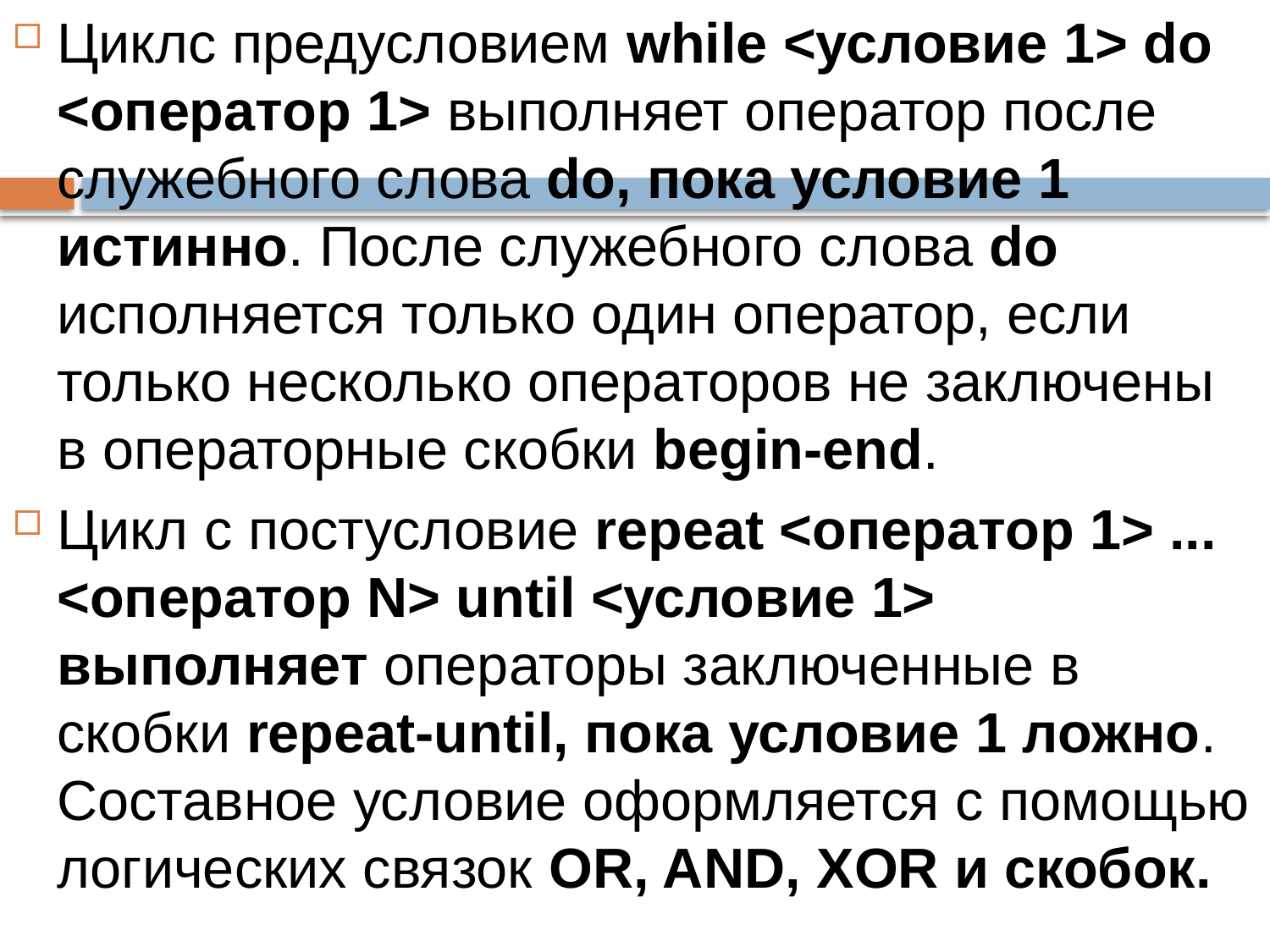

Циклс предусловием while <условие 1> do <оператор 1> выполняет оператор после служебного слова do, пока условие 1 истинно. После служебного слова do исполняется только один оператор, если только несколько операторов не заключены в операторные скобки begin-end.
Цикл с постусловие repeat <оператор 1> ... <оператор N> until <условие 1> выполняет операторы заключенные в скобки repeat-until, пока условие 1 ложно.
Составное условие оформляется с помощью логических связок OR, AND, XOR и скобок.